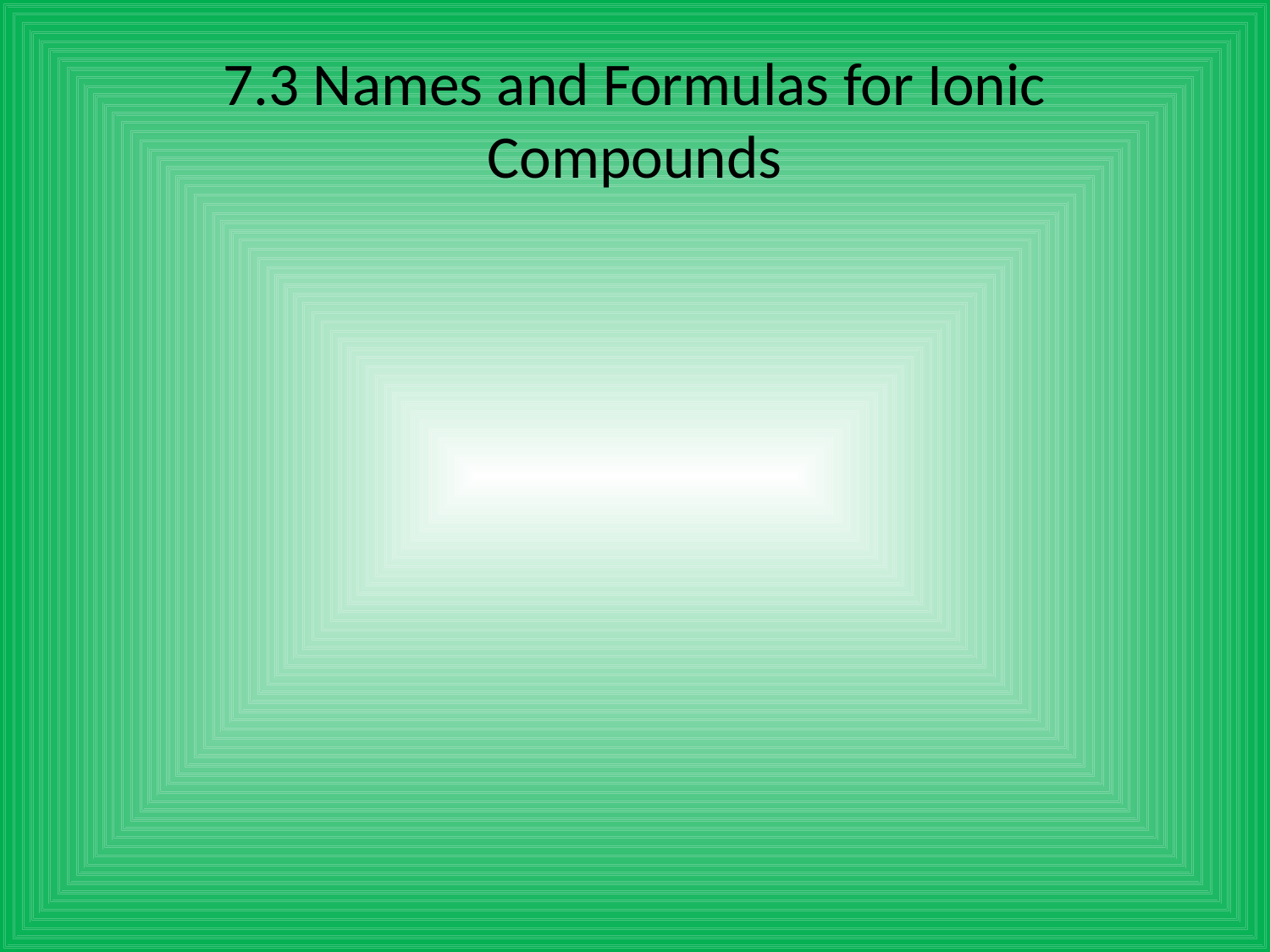

# 7.3 Names and Formulas for Ionic Compounds